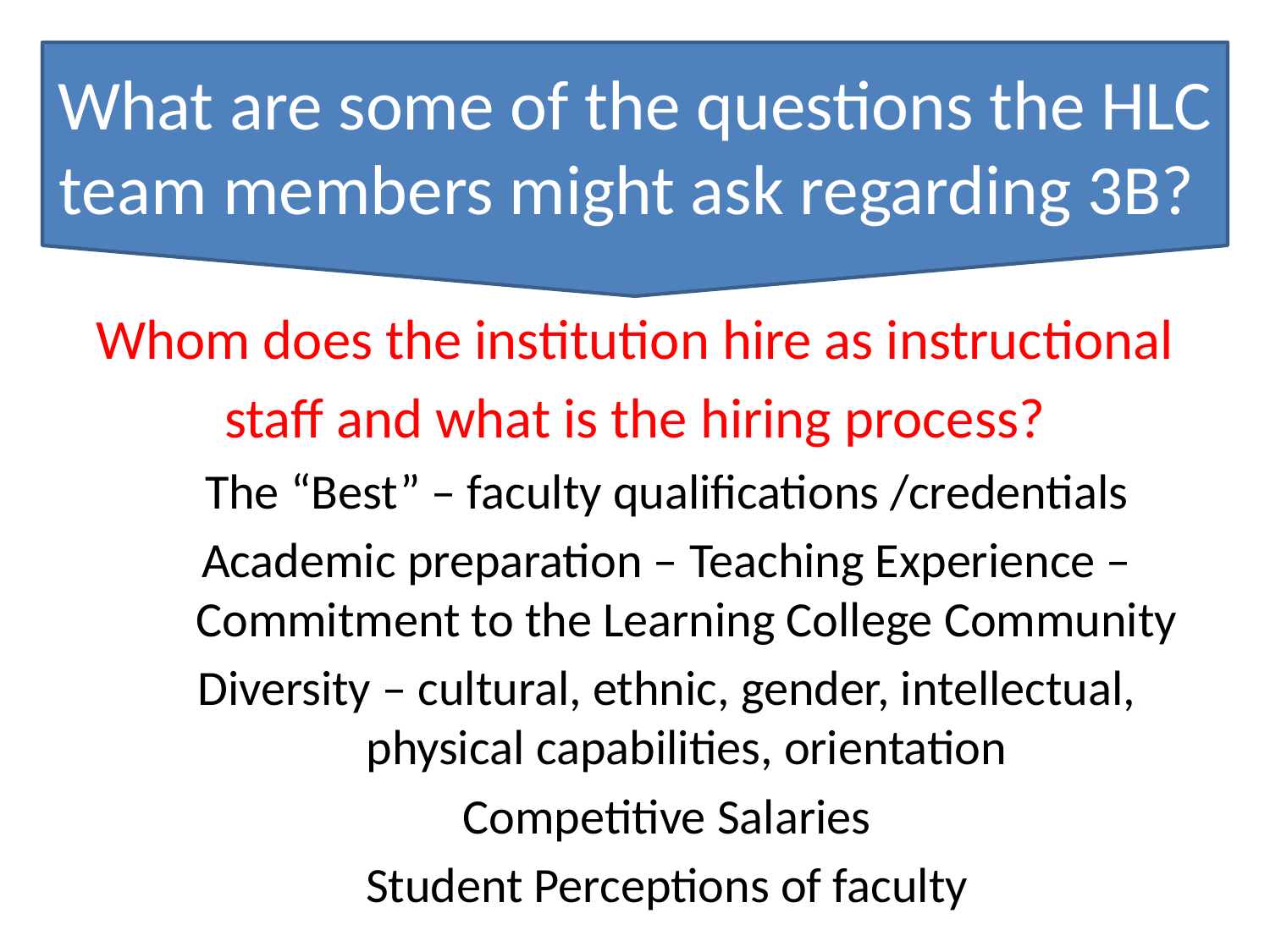

#
What are some of the questions the HLC team members might ask regarding 3B?
Whom does the institution hire as instructional
staff and what is the hiring process?
The “Best” – faculty qualifications /credentials
Academic preparation – Teaching Experience – Commitment to the Learning College Community
Diversity – cultural, ethnic, gender, intellectual, physical capabilities, orientation
Competitive Salaries
Student Perceptions of faculty